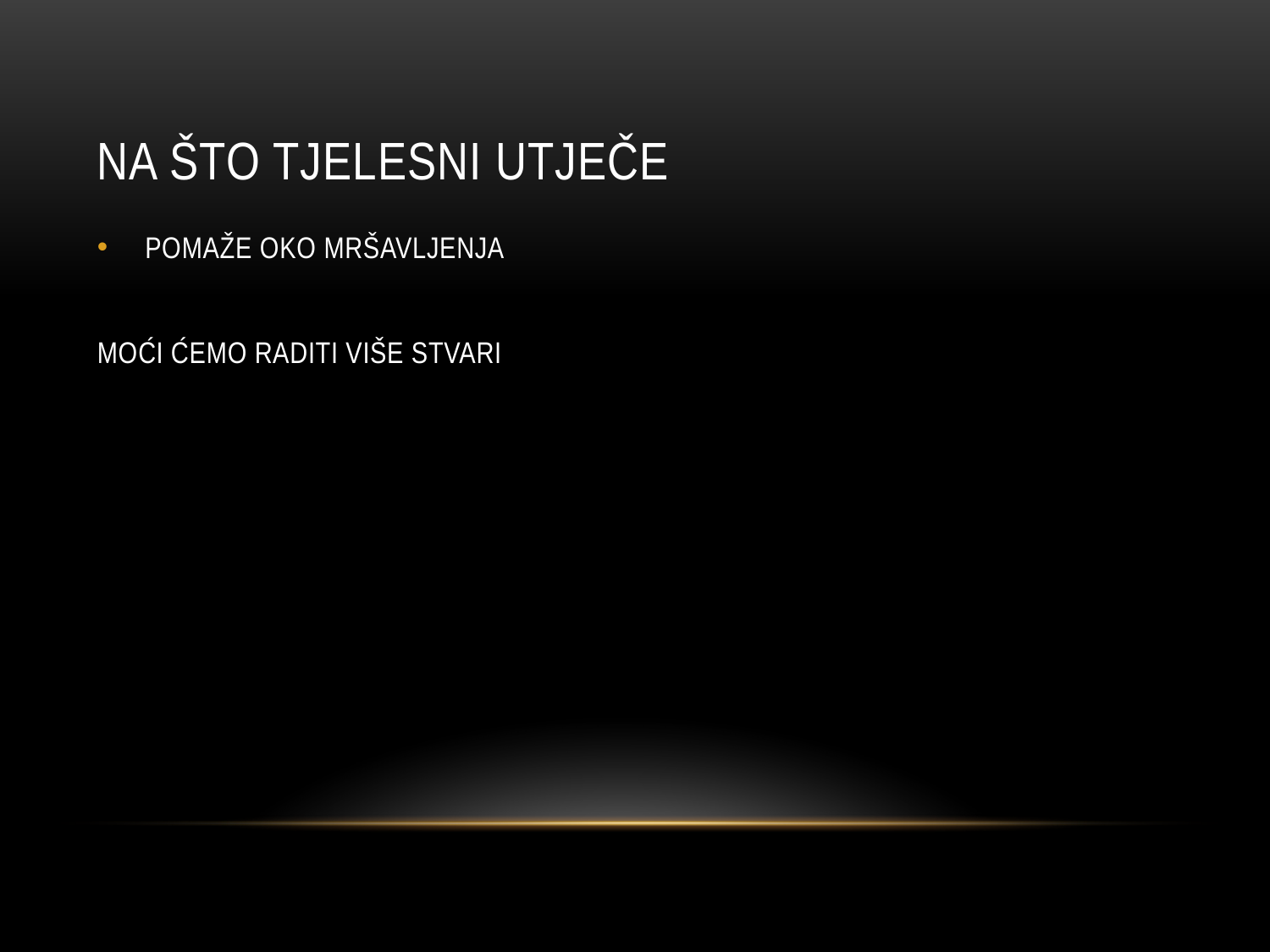

# NA ŠTO TJELESNI UTJEČE
POMAŽE OKO MRŠAVLJENJA

MOĆI ĆEMO RADITI VIŠE STVARI